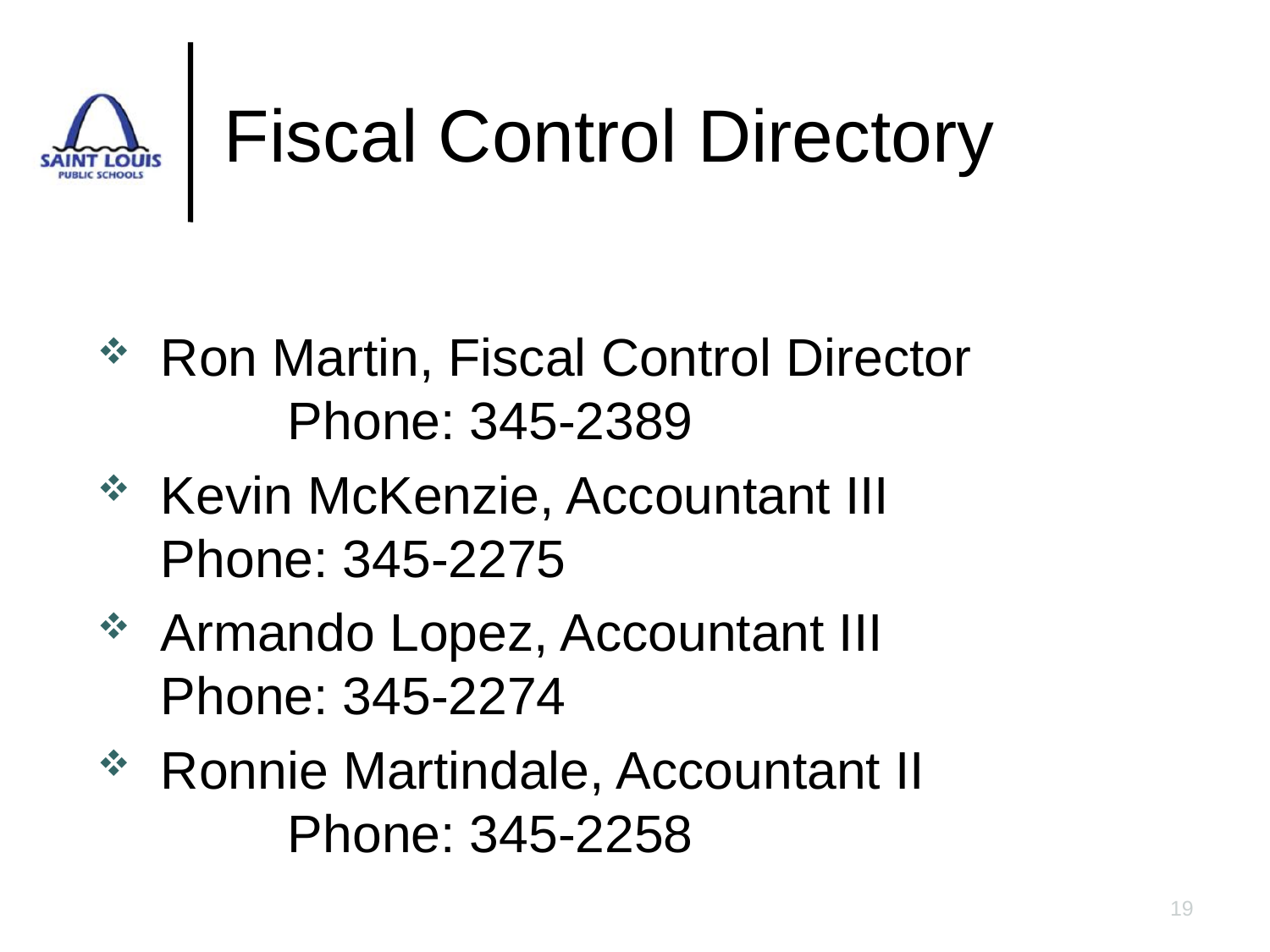

# Fiscal Control Directory

Ron Martin, Fiscal Control Director		Phone: 345-2389
Kevin McKenzie, Accountant III		Phone: 345-2275
Armando Lopez, Accountant III		Phone: 345-2274
Ronnie Martindale, Accountant II		Phone: 345-2258

19